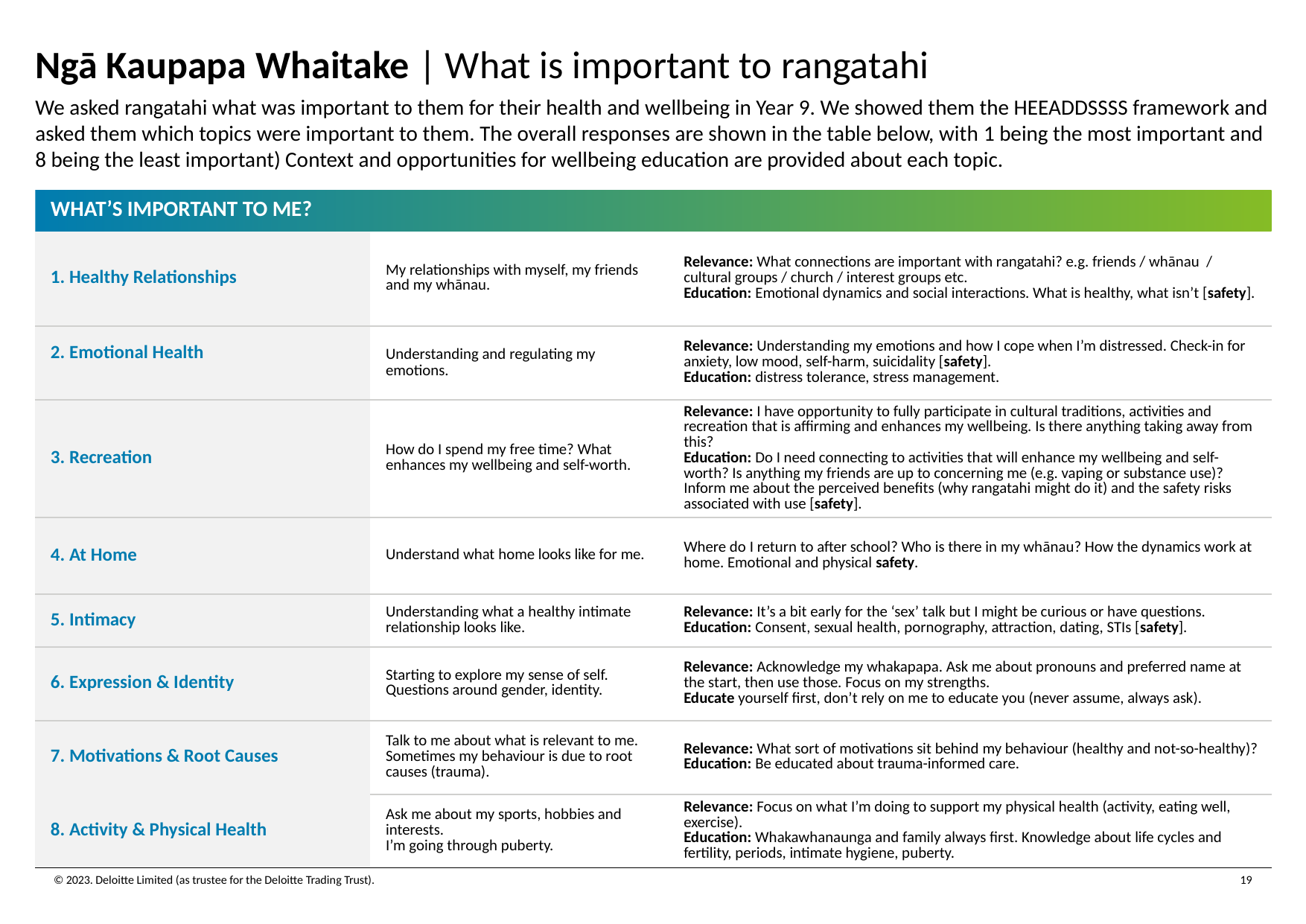

# Ngā Kaupapa Whaitake | What is important to rangatahi
We asked rangatahi what was important to them for their health and wellbeing in Year 9. We showed them the HEEADDSSSS framework and asked them which topics were important to them. The overall responses are shown in the table below, with 1 being the most important and 8 being the least important) Context and opportunities for wellbeing education are provided about each topic.

| WHAT’S IMPORTANT TO ME? |  |  |
| --- | --- | --- |
| 1. Healthy Relationships | My relationships with myself, my friends and my whānau. | Relevance: What connections are important with rangatahi? e.g. friends / whānau / cultural groups / church / interest groups etc. Education: Emotional dynamics and social interactions. What is healthy, what isn’t [safety]. |
| 2. Emotional Health | Understanding and regulating my emotions. | Relevance: Understanding my emotions and how I cope when I’m distressed. Check-in for anxiety, low mood, self-harm, suicidality [safety]. Education: distress tolerance, stress management. |
| 3. Recreation | How do I spend my free time? What enhances my wellbeing and self-worth. | Relevance: I have opportunity to fully participate in cultural traditions, activities and recreation that is affirming and enhances my wellbeing. Is there anything taking away from this? Education: Do I need connecting to activities that will enhance my wellbeing and self-worth? Is anything my friends are up to concerning me (e.g. vaping or substance use)? Inform me about the perceived benefits (why rangatahi might do it) and the safety risks associated with use [safety]. |
| 4. At Home | Understand what home looks like for me. | Where do I return to after school? Who is there in my whānau? How the dynamics work at home. Emotional and physical safety. |
| 5. Intimacy | Understanding what a healthy intimate relationship looks like. | Relevance: It’s a bit early for the ‘sex’ talk but I might be curious or have questions. Education: Consent, sexual health, pornography, attraction, dating, STIs [safety]. |
| 6. Expression & Identity | Starting to explore my sense of self. Questions around gender, identity. | Relevance: Acknowledge my whakapapa. Ask me about pronouns and preferred name at the start, then use those. Focus on my strengths. Educate yourself first, don’t rely on me to educate you (never assume, always ask). |
| 7. Motivations & Root Causes | Talk to me about what is relevant to me. Sometimes my behaviour is due to root causes (trauma). | Relevance: What sort of motivations sit behind my behaviour (healthy and not-so-healthy)? Education: Be educated about trauma-informed care. |
| 8. Activity & Physical Health | Ask me about my sports, hobbies and interests. I’m going through puberty. | Relevance: Focus on what I’m doing to support my physical health (activity, eating well, exercise). Education: Whakawhanaunga and family always first. Knowledge about life cycles and fertility, periods, intimate hygiene, puberty. |